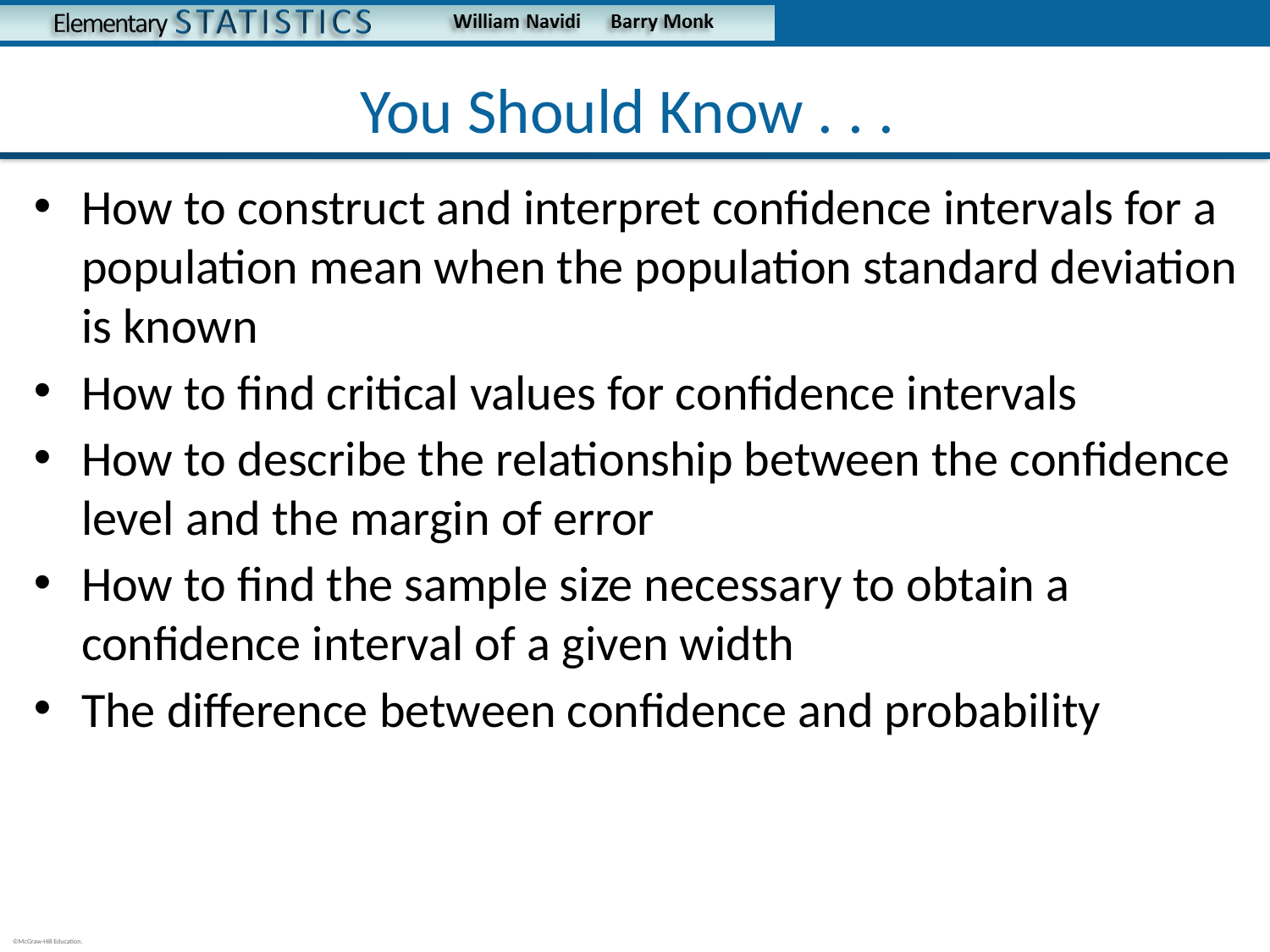

# You Should Know . . .
How to construct and interpret confidence intervals for a population mean when the population standard deviation is known
How to find critical values for confidence intervals
How to describe the relationship between the confidence level and the margin of error
How to find the sample size necessary to obtain a confidence interval of a given width
The difference between confidence and probability